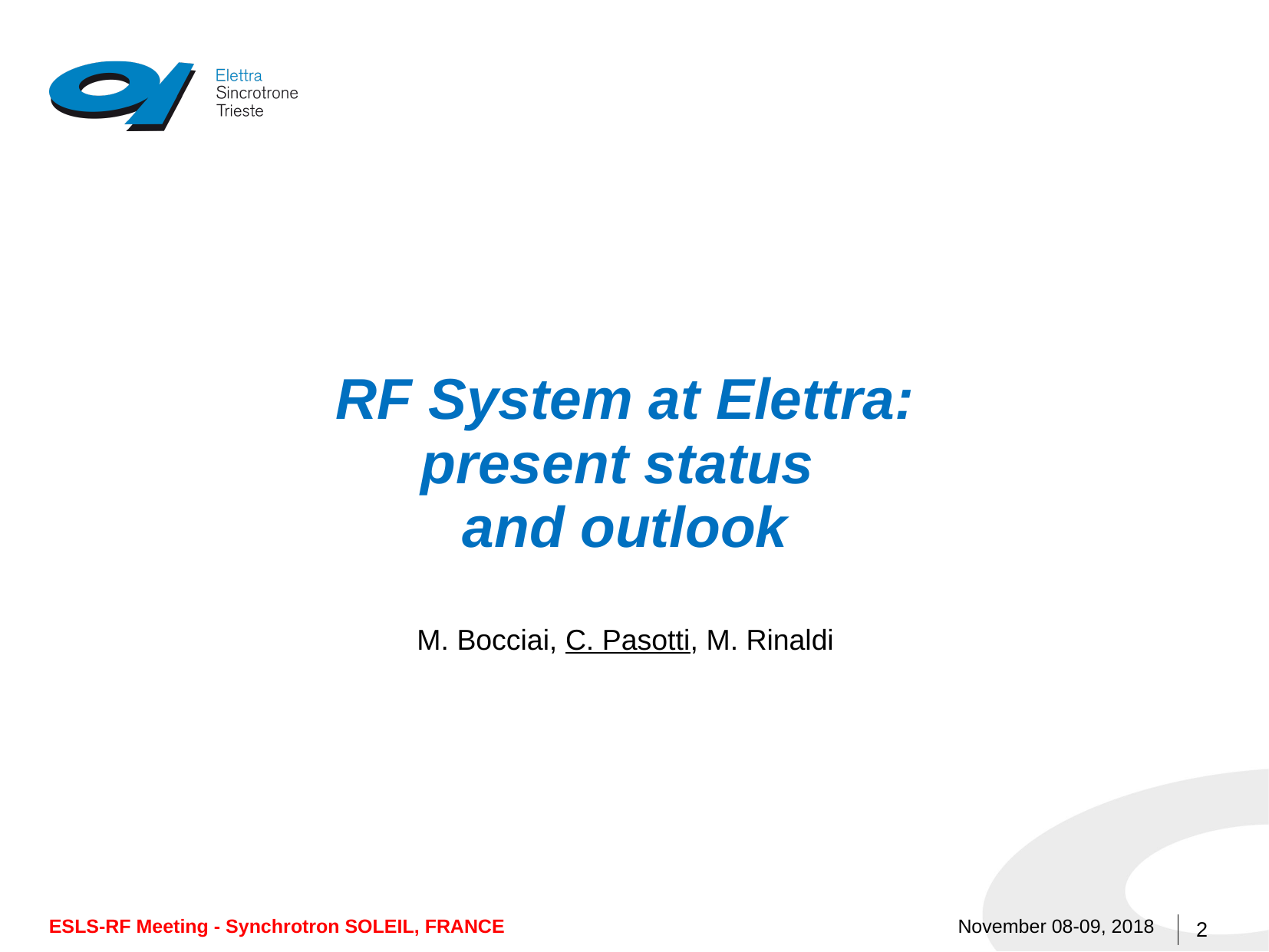

# RF System at Elettra: present status and outlook M. Bocciai, C. Pasotti, M. Rinaldi
2